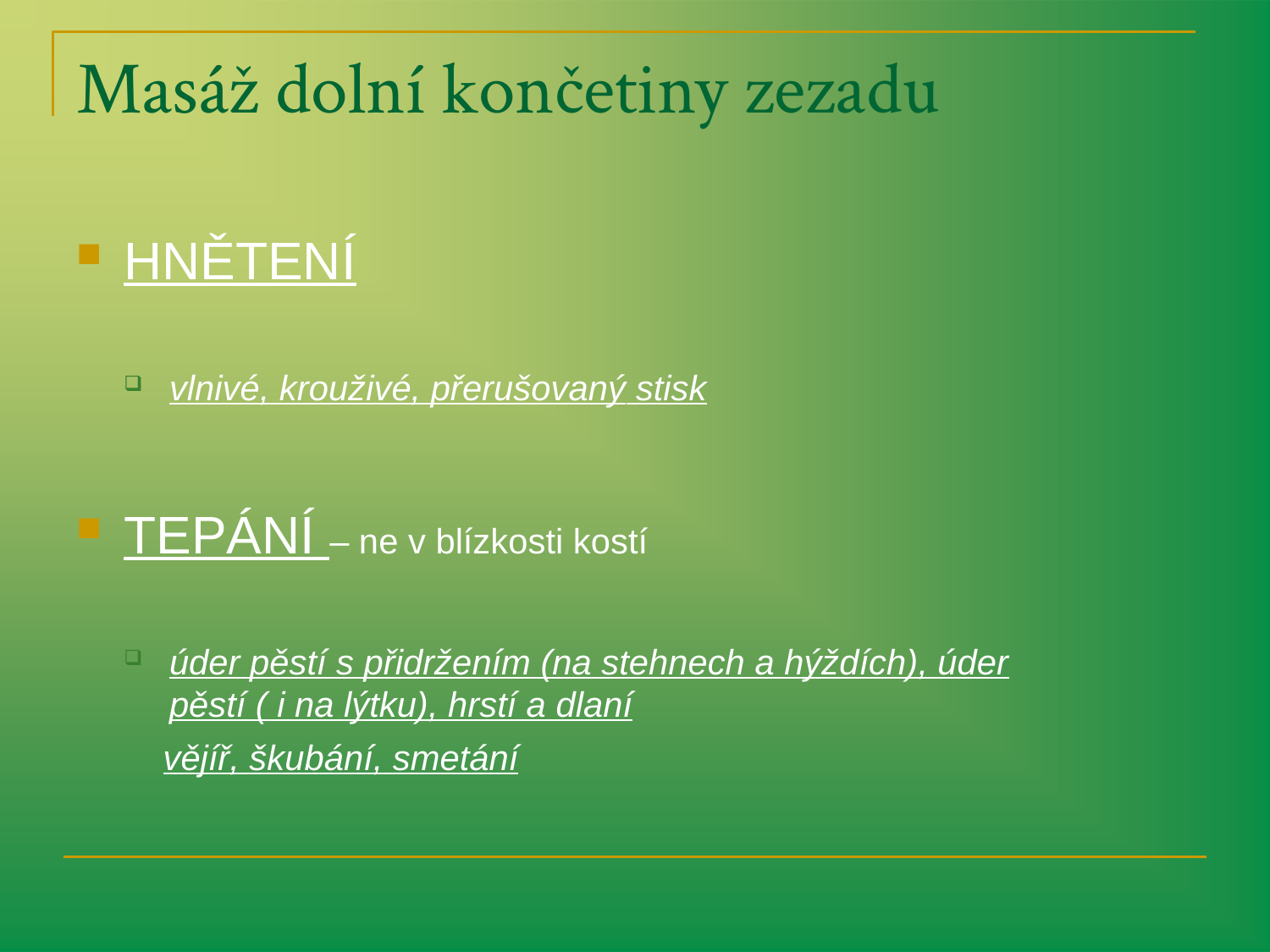

# Masáž dolní končetiny zezadu
HNĚTENÍ

vlnivé, krouživé, přerušovaný stisk
TEPÁNÍ – ne v blízkosti kostí

úder pěstí s přidržením (na stehnech a hýždích), úder pěstí ( i na lýtku), hrstí a dlaní
    vějíř, škubání, smetání